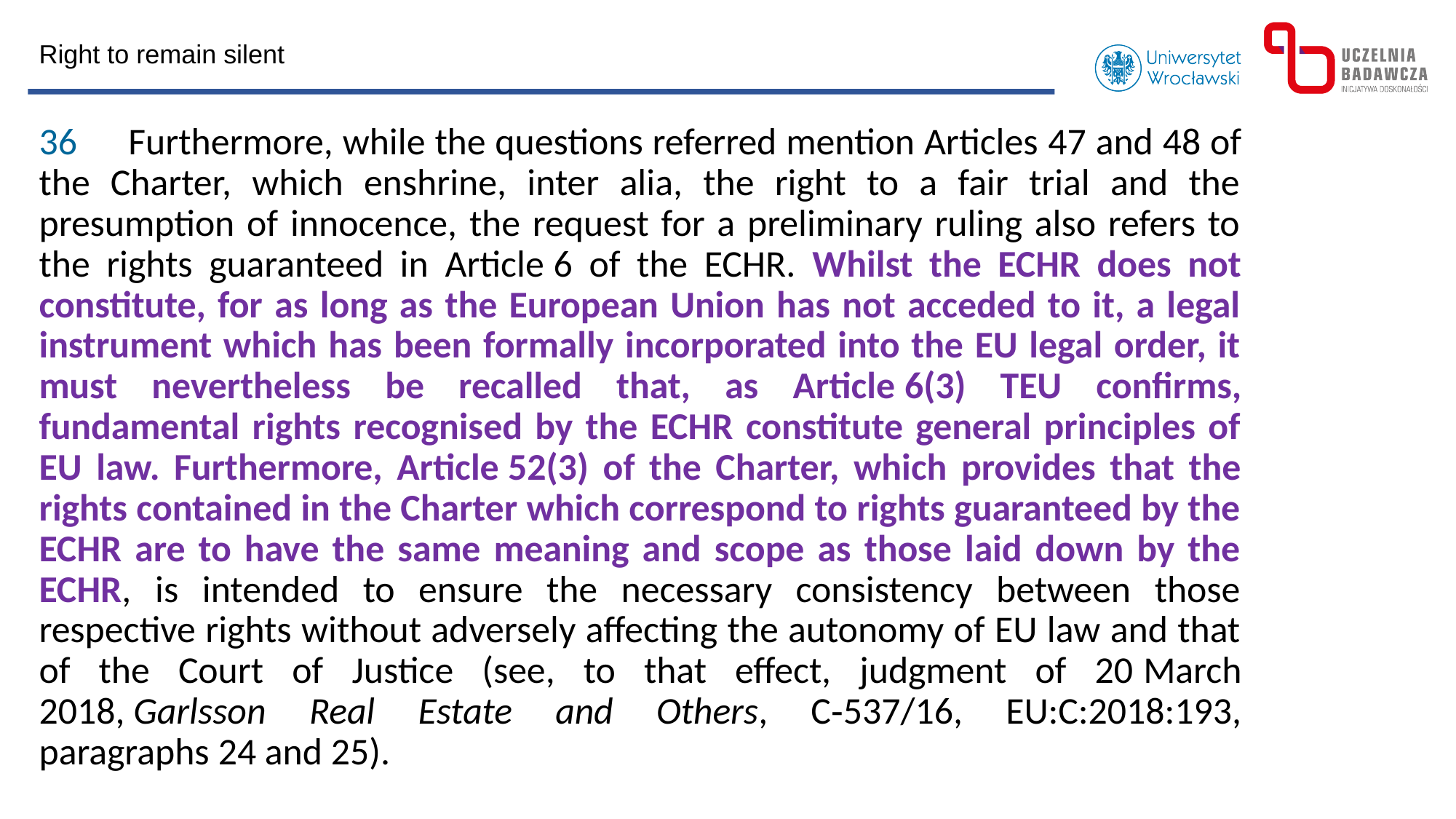

Right to remain silent
36      Furthermore, while the questions referred mention Articles 47 and 48 of the Charter, which enshrine, inter alia, the right to a fair trial and the presumption of innocence, the request for a preliminary ruling also refers to the rights guaranteed in Article 6 of the ECHR. Whilst the ECHR does not constitute, for as long as the European Union has not acceded to it, a legal instrument which has been formally incorporated into the EU legal order, it must nevertheless be recalled that, as Article 6(3) TEU confirms, fundamental rights recognised by the ECHR constitute general principles of EU law. Furthermore, Article 52(3) of the Charter, which provides that the rights contained in the Charter which correspond to rights guaranteed by the ECHR are to have the same meaning and scope as those laid down by the ECHR, is intended to ensure the necessary consistency between those respective rights without adversely affecting the autonomy of EU law and that of the Court of Justice (see, to that effect, judgment of 20 March 2018, Garlsson Real Estate and Others, C‑537/16, EU:C:2018:193, paragraphs 24 and 25).